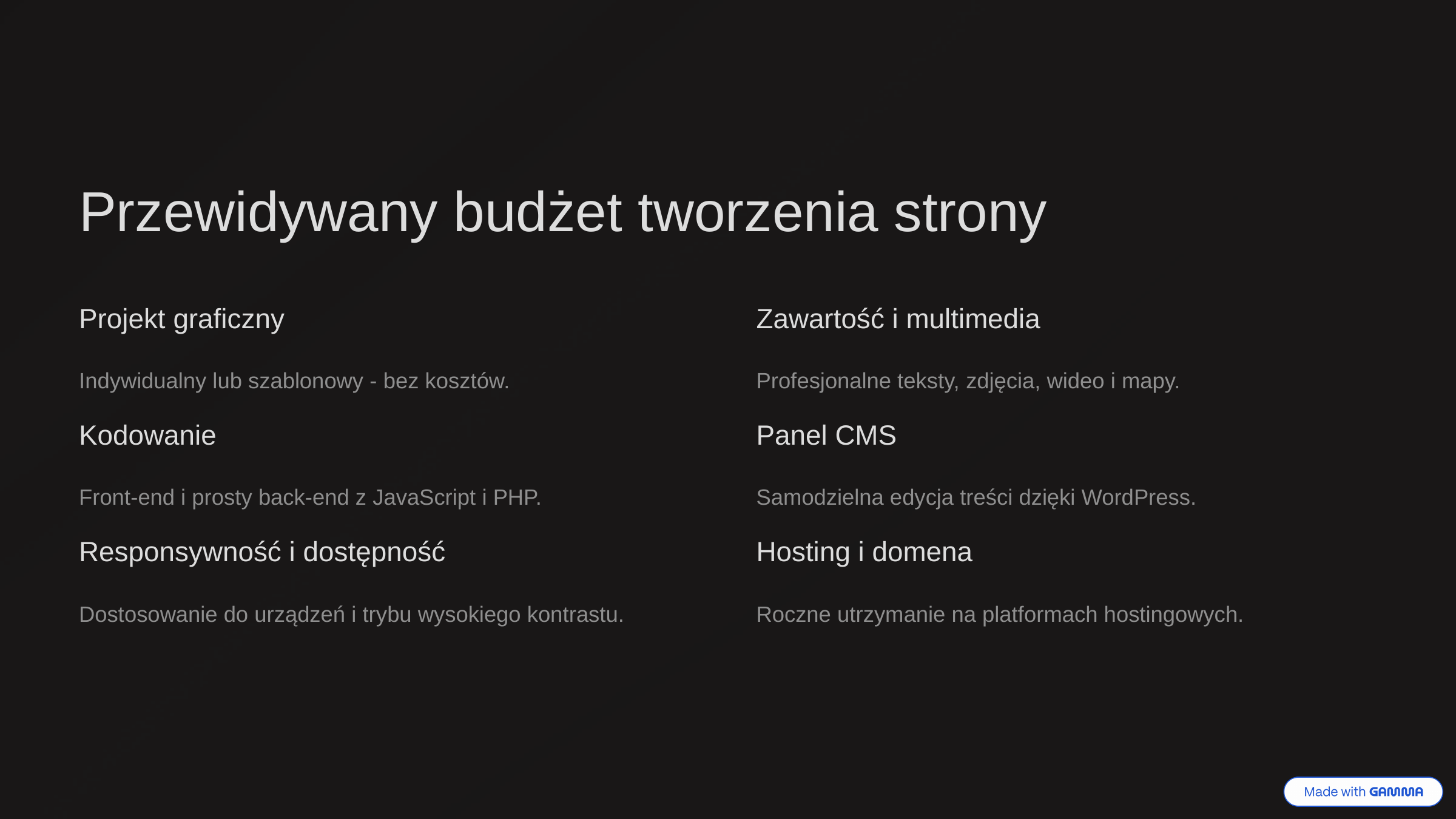

Przewidywany budżet tworzenia strony
Projekt graficzny
Zawartość i multimedia
Indywidualny lub szablonowy - bez kosztów.
Profesjonalne teksty, zdjęcia, wideo i mapy.
Kodowanie
Panel CMS
Front-end i prosty back-end z JavaScript i PHP.
Samodzielna edycja treści dzięki WordPress.
Responsywność i dostępność
Hosting i domena
Dostosowanie do urządzeń i trybu wysokiego kontrastu.
Roczne utrzymanie na platformach hostingowych.